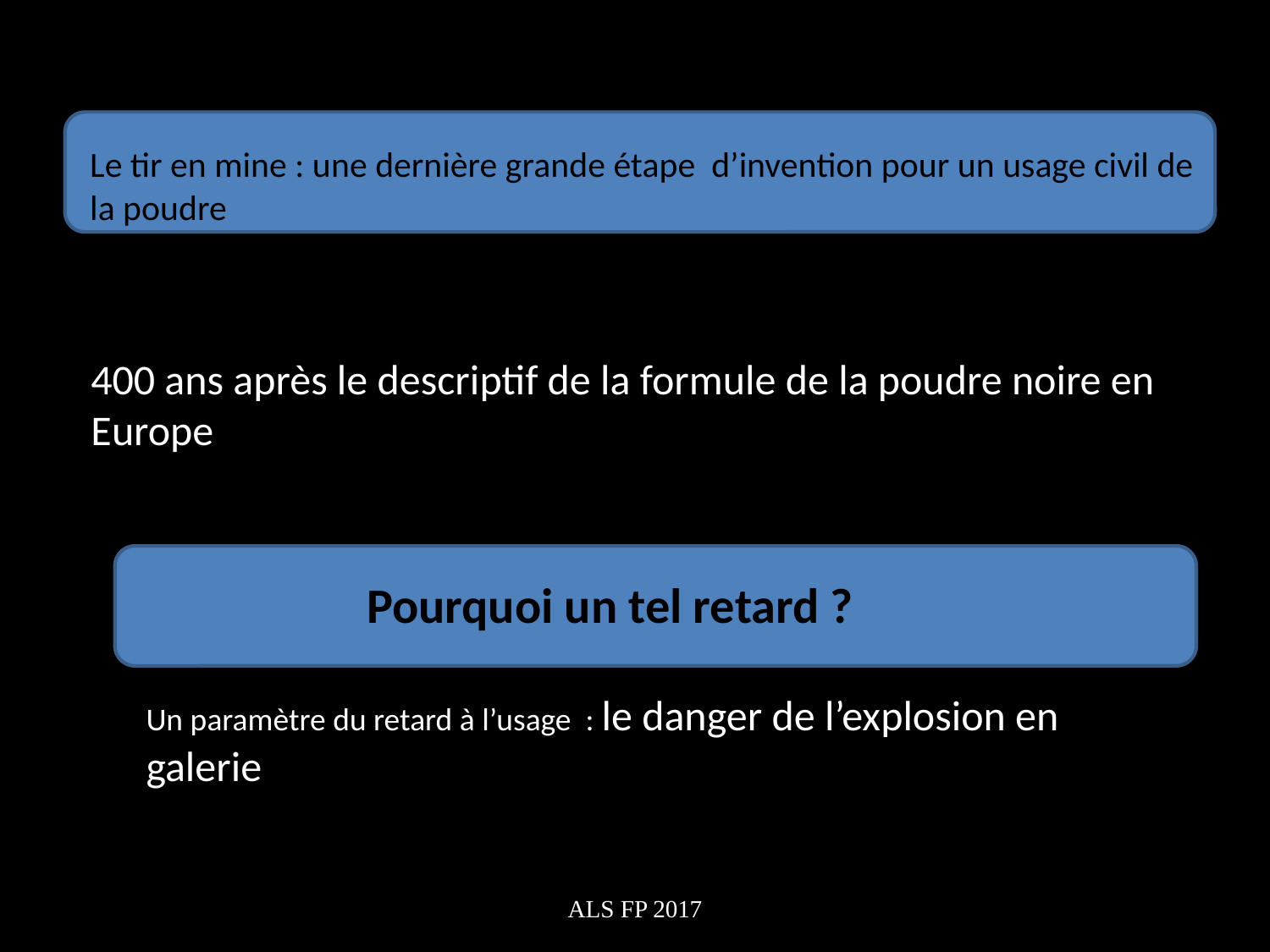

Le tir en mine : une dernière grande étape  d’invention pour un usage civil de la poudre
400 ans après le descriptif de la formule de la poudre noire en Europe

Pourquoi un tel retard ?
Un paramètre du retard à l’usage  : le danger de l’explosion en galerie
ALS FP 2017